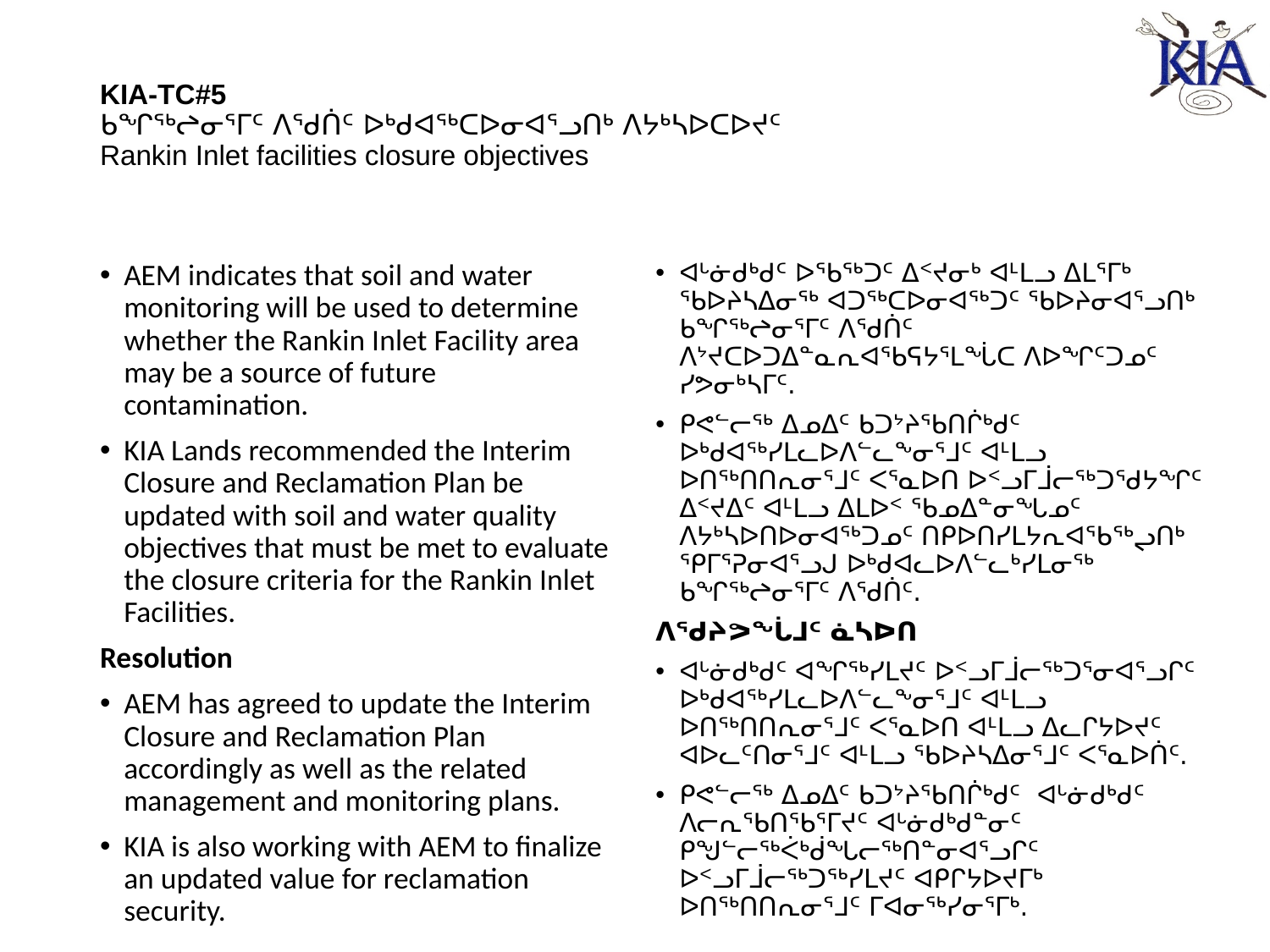

# KIA-TC#5 ᑲᖏᖅᖠᓂᕐᒥᑦ ᐱᖁᑏᑦ ᐅᒃᑯᐊᖅᑕᐅᓂᐊᕐᓗᑎᒃ ᐱᔭᒃᓴᐅᑕᐅᔪᑦ Rankin Inlet facilities closure objectives
ᐊᒡᓃᑯᒃᑯᑦ ᐅᖃᖅᑐᑦ ᐃᑉᔪᓂᒃ ᐊᒻᒪᓗ ᐃᒪᕐᒥᒃ ᖃᐅᔨᓴᐃᓂᖅ ᐊᑐᖅᑕᐅᓂᐊᖅᑐᑦ ᖃᐅᔨᓂᐊᕐᓗᑎᒃ ᑲᖏᖅᖠᓂᕐᒥᑦ ᐱᖁᑏᑦ ᐱᔾᔪᑕᐅᑐᐃᓐᓇᕆᐊᖃᕋᔭᕐᒪᖔᑕ ᐱᐅᖏᑦᑐᓄᑦ ᓯᕗᓂᒃᓴᒥᑦ.
ᑭᕙᓪᓕᖅ ᐃᓄᐃᑦ ᑲᑐᔾᔨᖃᑎᒌᒃᑯᑦ ᐅᒃᑯᐊᖅᓯᒪᓚᐅᐱᓪᓚᖕᓂᕐᒧᑦ ᐊᒻᒪᓗ ᐅᑎᖅᑎᑎᕆᓂᕐᒧᑦ ᐸᕐᓇᐅᑎ ᐅᑉᓗᒥᒨᓕᖅᑐᖁᔭᖏᑦ ᐃᑉᔪᐃᑦ ᐊᒻᒪᓗ ᐃᒪᐅᑉ ᖃᓄᐃᓐᓂᖓᓄᑦ ᐱᔭᒃᓴᐅᑎᐅᓂᐊᖅᑐᓄᑦ ᑎᑭᐅᑎᓯᒪᔭᕆᐊᖃᖅᖢᑎᒃ ᕿᒥᕐᕈᓂᐊᕐᓗᒍ ᐅᒃᑯᐊᓚᐅᐱᓪᓚᒃᓯᒪᓂᖅ ᑲᖏᖅᖠᓂᕐᒥᑦ ᐱᖁᑏᑦ.
ᐱᖁᔨᕗᖔᒧᑦ ᓈᓴᐅᑎ
ᐊᒡᓃᑯᒃᑯᑦ ᐊᖏᖅᓯᒪᔪᑦ ᐅᑉᓗᒥᒨᓕᖅᑐᕐᓂᐊᕐᓗᒋᑦ ᐅᒃᑯᐊᖅᓯᒪᓚᐅᐱᓪᓚᖕᓂᕐᒧᑦ ᐊᒻᒪᓗ ᐅᑎᖅᑎᑎᕆᓂᕐᒧᑦ ᐸᕐᓇᐅᑎ ᐊᒻᒪᓗ ᐃᓚᒋᔭᐅᔪᑦ ᐊᐅᓚᑦᑎᓂᕐᒧᑦ ᐊᒻᒪᓗ ᖃᐅᔨᓴᐃᓂᕐᒧᑦ ᐸᕐᓇᐅᑏᑦ.
ᑭᕙᓪᓕᖅ ᐃᓄᐃᑦ ᑲᑐᔾᔨᖃᑎᒌᒃᑯᑦ  ᐊᒡᓃᑯᒃᑯᑦ ᐱᓕᕆᖃᑎᖃᕐᒥᔪᑦ ᐊᒡᓃᑯᒃᑯᓐᓂᑦ ᑭᖑᓪᓕᖅᐹᒃᑰᖓᓕᖅᑎᓐᓂᐊᕐᓗᒋᑦ ᐅᑉᓗᒥᒨᓕᖅᑐᖅᓯᒪᔪᑦ ᐊᑭᒋᔭᐅᔪᒥᒃ ᐅᑎᖅᑎᑎᕆᓂᕐᒧᑦ ᒥᐊᓂᖅᓯᓂᕐᒥᒃ.
AEM indicates that soil and water monitoring will be used to determine whether the Rankin Inlet Facility area may be a source of future contamination.
KIA Lands recommended the Interim Closure and Reclamation Plan be updated with soil and water quality objectives that must be met to evaluate the closure criteria for the Rankin Inlet Facilities.
Resolution
AEM has agreed to update the Interim Closure and Reclamation Plan accordingly as well as the related management and monitoring plans.
KIA is also working with AEM to finalize an updated value for reclamation security.